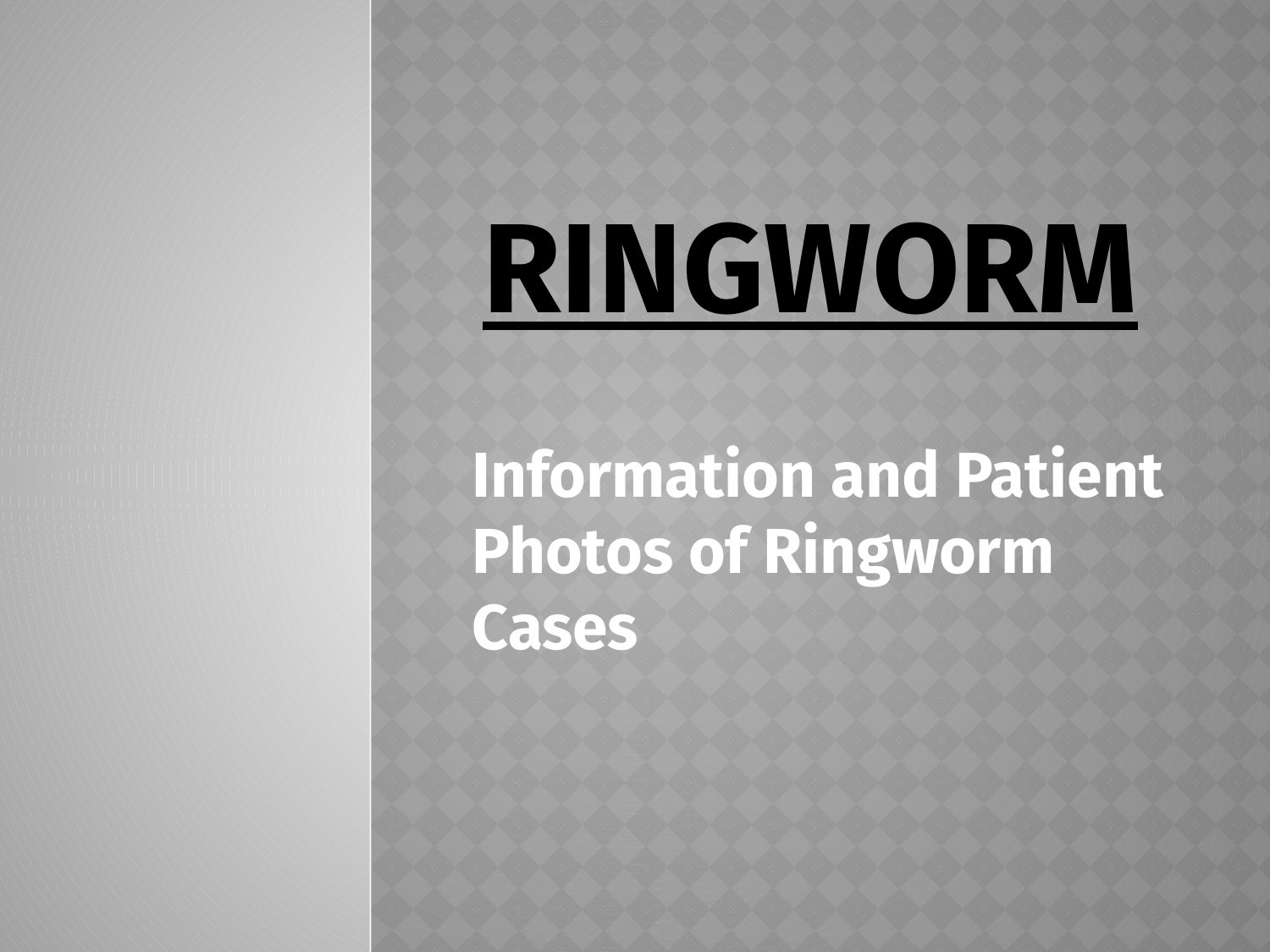

# Ringworm
Information and Patient Photos of Ringworm Cases